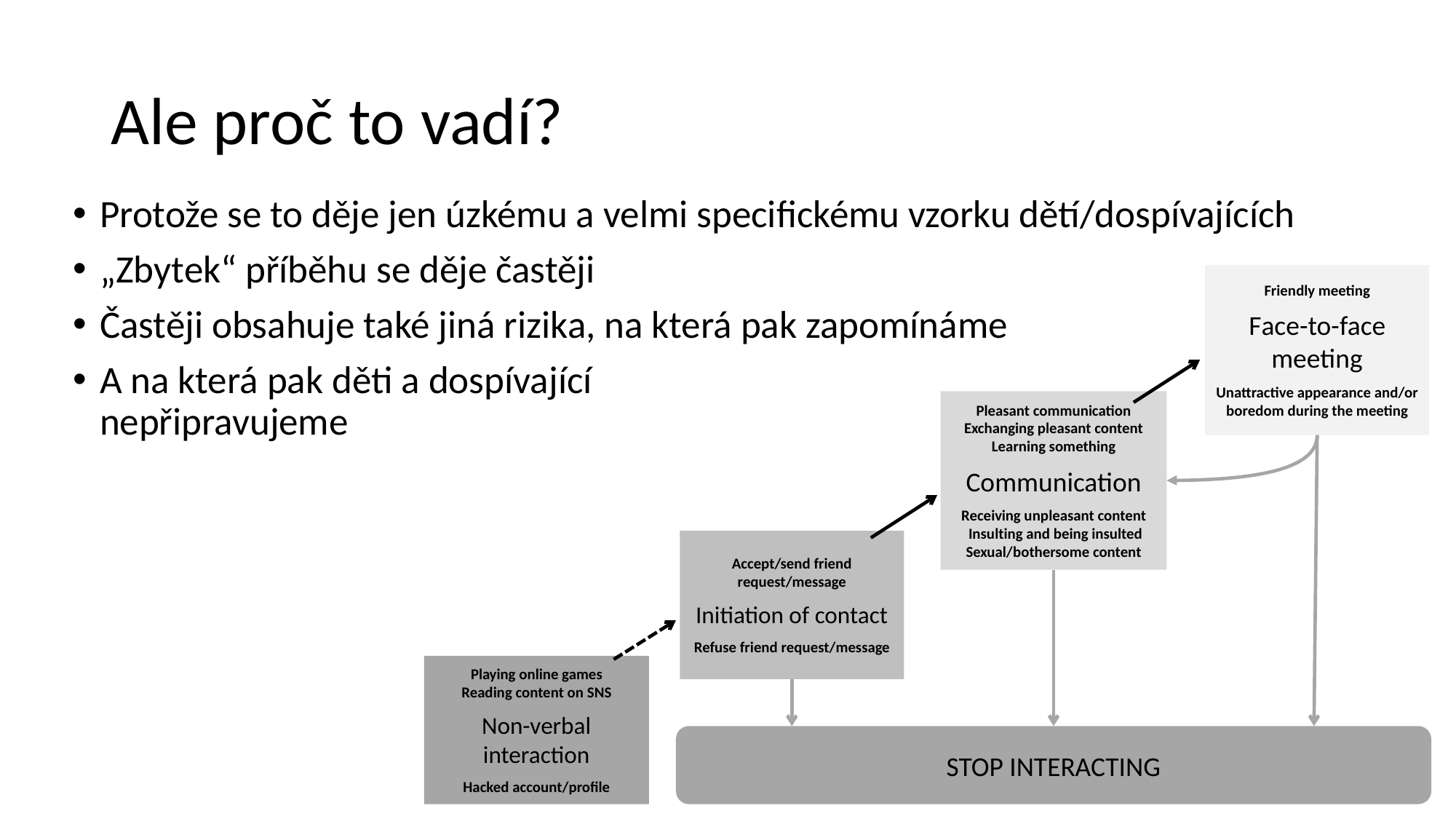

# Ale proč to vadí?
Protože se to děje jen úzkému a velmi specifickému vzorku dětí/dospívajících
„Zbytek“ příběhu se děje častěji
Častěji obsahuje také jiná rizika, na která pak zapomínáme
A na která pak děti a dospívající
nepřipravujeme

Friendly meeting
Face-to-face meeting
Unattractive appearance and/or boredom during the meeting
Pleasant communication
Exchanging pleasant content
Learning something
Communication
Receiving unpleasant content
 Insulting and being insulted
Sexual/bothersome content
Accept/send friend request/message
Initiation of contact
Refuse friend request/message
Playing online games
Reading content on SNS
Non-verbal interaction
Hacked account/profile
STOP INTERACTING